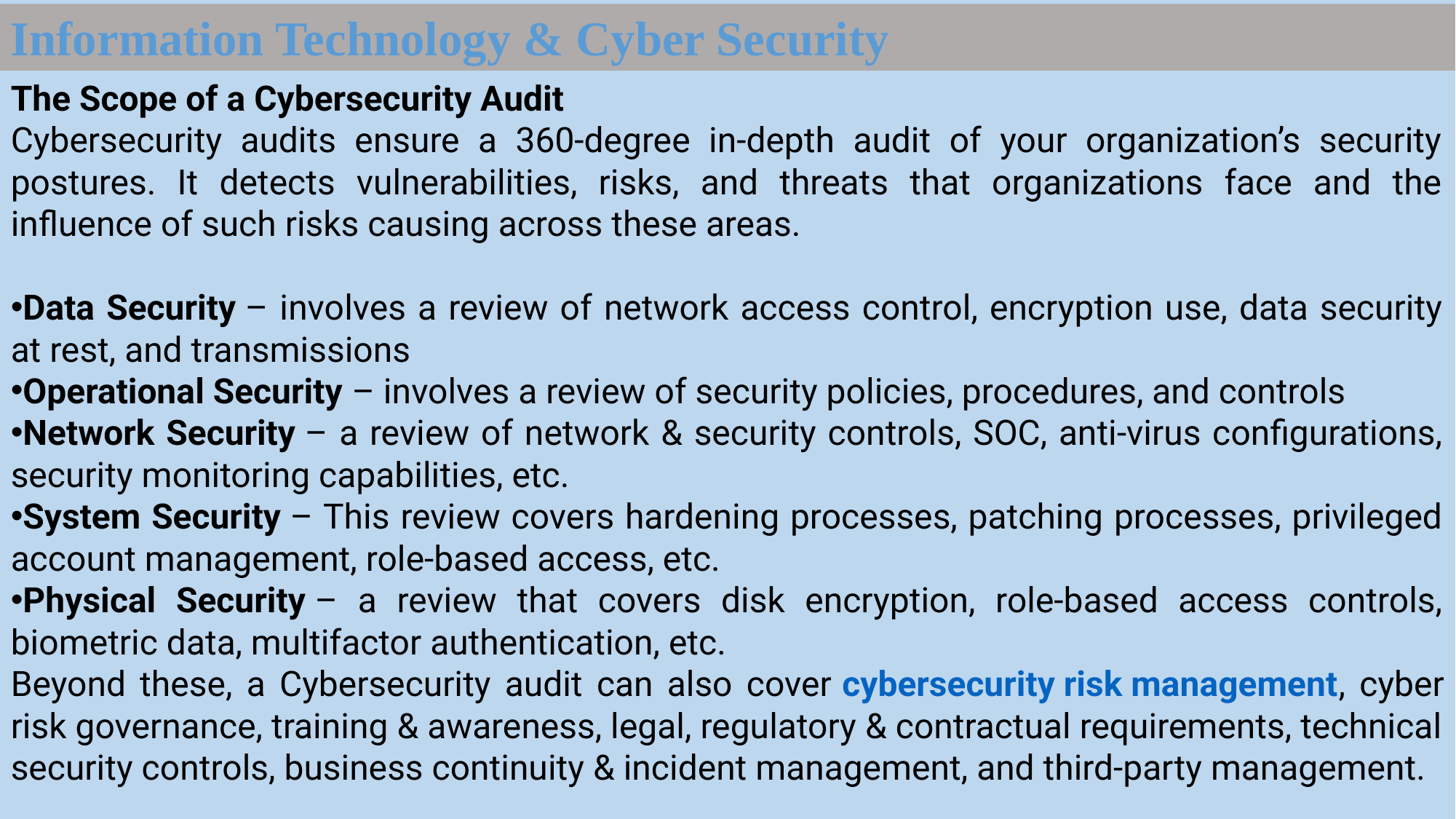

Information Technology & Cyber Security
The Scope of a Cybersecurity Audit
Cybersecurity audits ensure a 360-degree in-depth audit of your organization’s security postures. It detects vulnerabilities, risks, and threats that organizations face and the influence of such risks causing across these areas.

Data Security – involves a review of network access control, encryption use, data security at rest, and transmissions
Operational Security – involves a review of security policies, procedures, and controls
Network Security – a review of network & security controls, SOC, anti-virus configurations, security monitoring capabilities, etc.
System Security – This review covers hardening processes, patching processes, privileged account management, role-based access, etc.
Physical Security – a review that covers disk encryption, role-based access controls, biometric data, multifactor authentication, etc.
Beyond these, a Cybersecurity audit can also cover cybersecurity risk management, cyber risk governance, training & awareness, legal, regulatory & contractual requirements, technical security controls, business continuity & incident management, and third-party management.